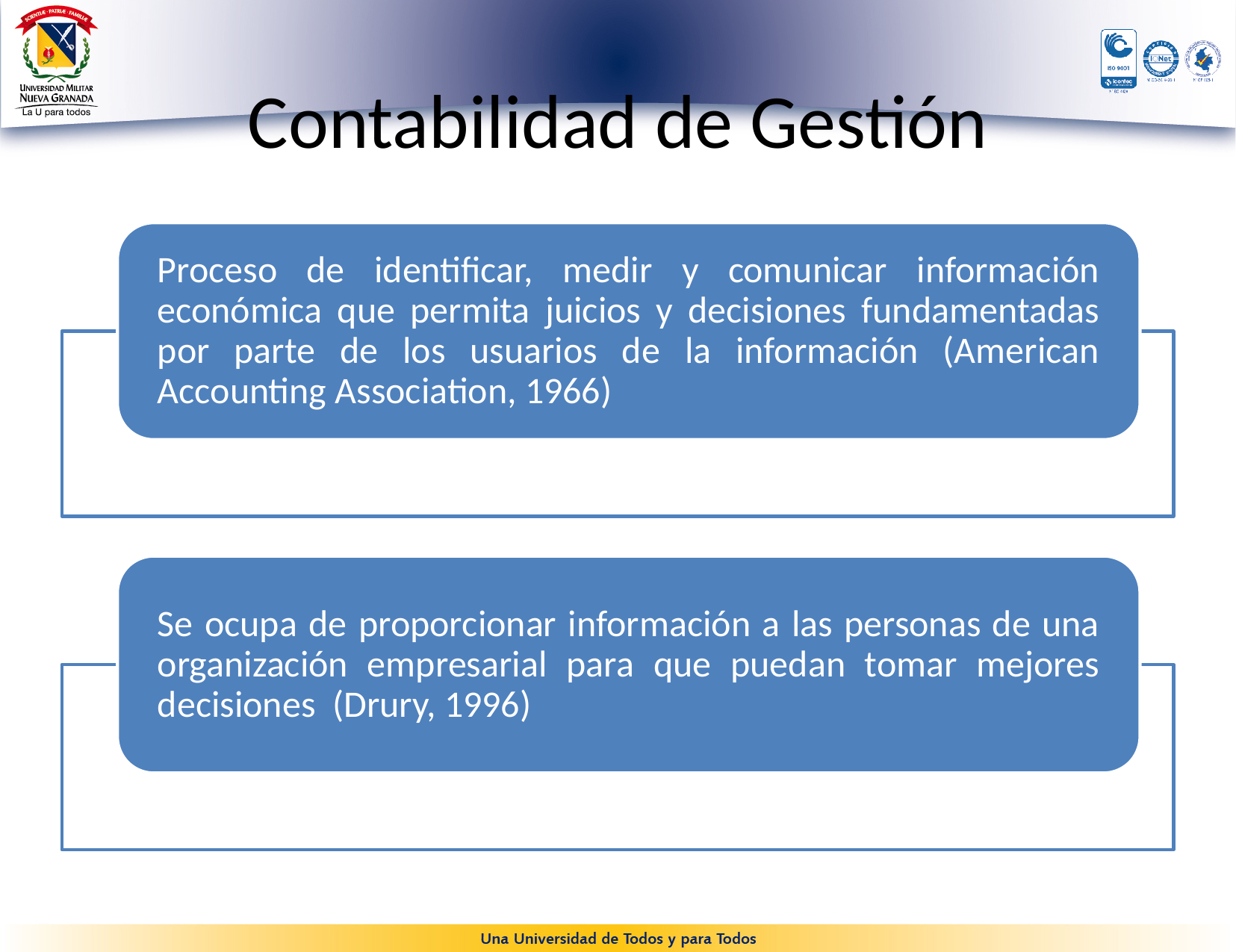

# Contabilidad de Gestión
Proceso de identificar, medir y comunicar información económica que permita juicios y decisiones fundamentadas por parte de los usuarios de la información (American Accounting Association, 1966)
Se ocupa de proporcionar información a las personas de una organización empresarial para que puedan tomar mejores decisiones  (Drury, 1996)